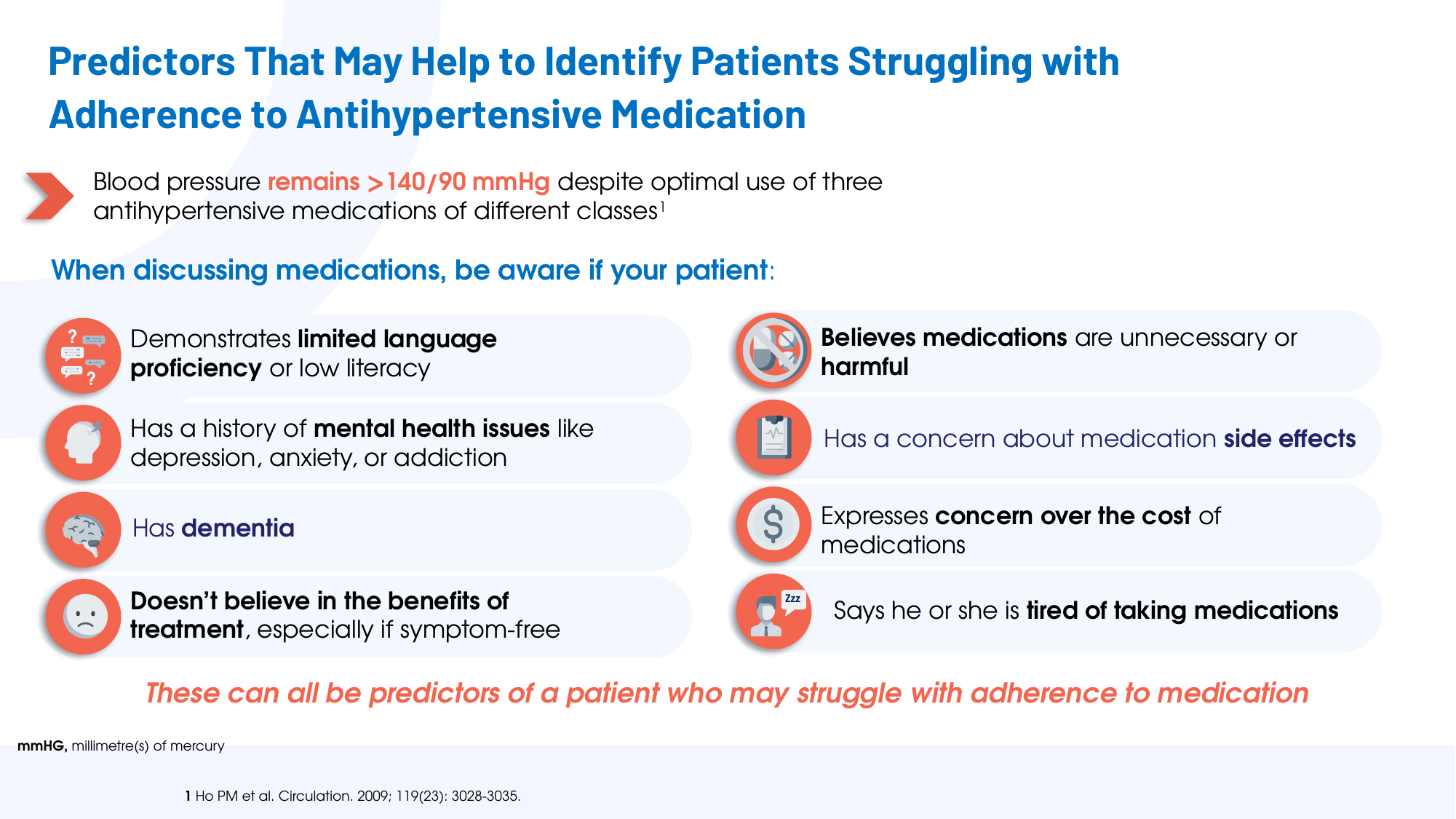

Predictors That May Help to Identify Patients Struggling with Adherence to Antihypertensive Medication
Blood pressure remains >140/90 mmHg despite optimal use of three antihypertensive medications of different classes1

When discussing medications, be aware if your patient:

Believes medications are unnecessary or harmful
Demonstrates limited language proficiency or low literacy

?

?

Has a history of mental health issues like depression, anxiety, or addiction

Has a concern about medication side effects

Expresses concern over the cost of medications

Has dementia

Doesn’t believe in the benefits of treatment, especially if symptom-free

Zzz

Says he or she is tired of taking medications

These can all be predictors of a patient who may struggle with adherence to medication
mmHG, millimetre(s) of mercury
1 Ho PM et al. Circulation. 2009; 119(23): 3028-3035.